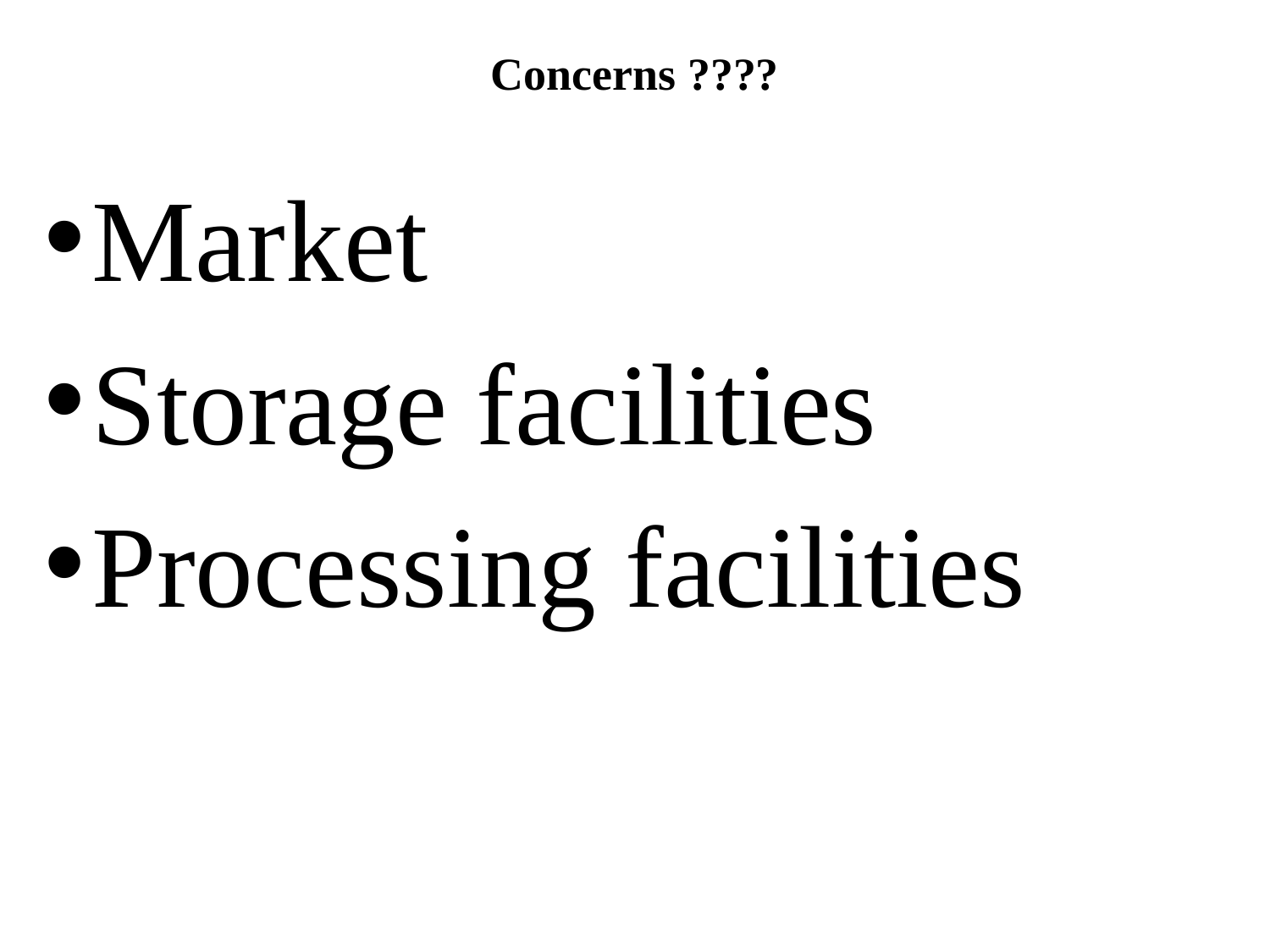

# Concerns ????
Market
Storage facilities
Processing facilities